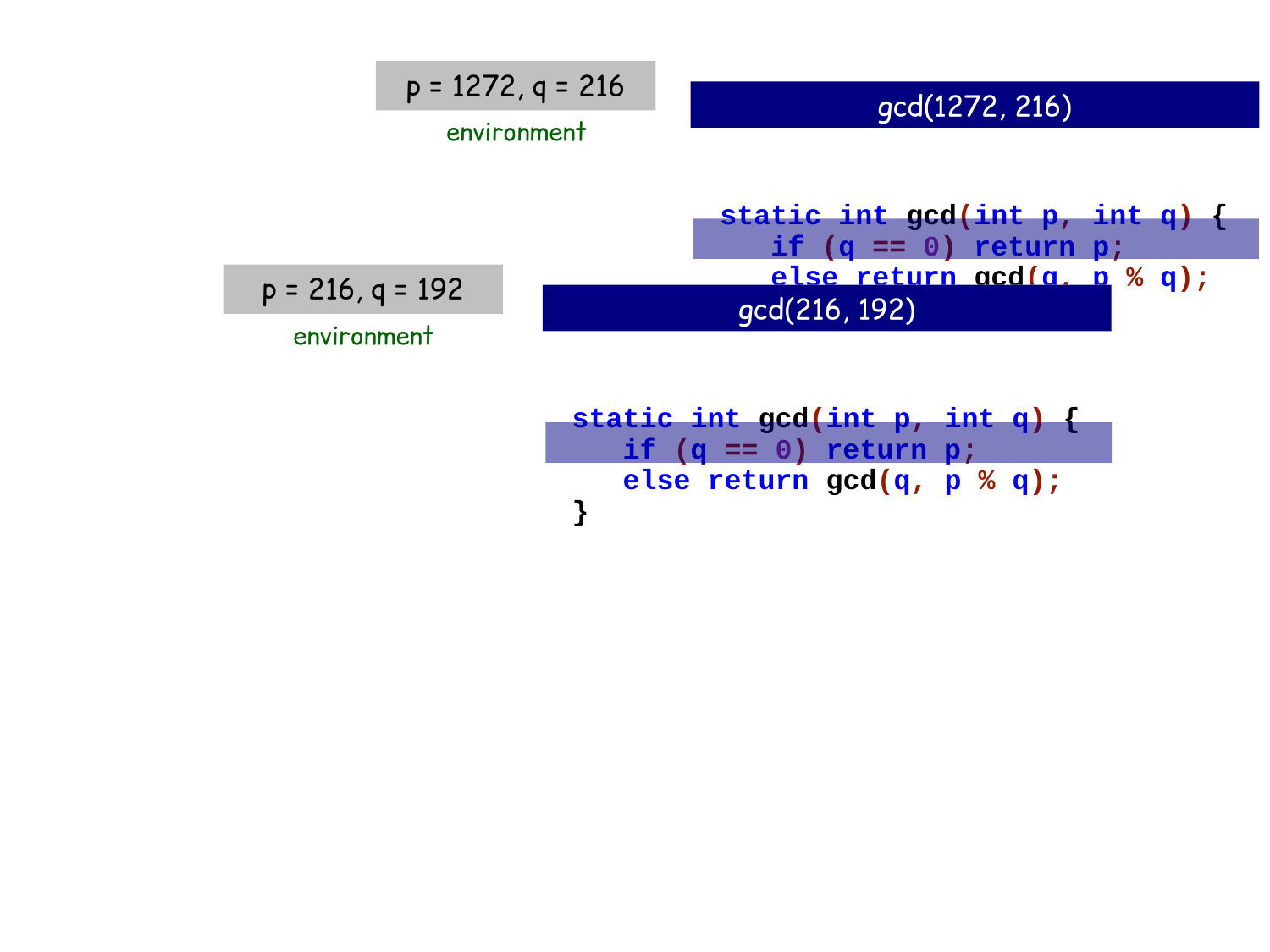

p = 1272, q = 216
environment

 static int gcd(int p, int q) {
    if (q == 0) return p;
    else return gcd(q, p % q);
 }
gcd(1272, 216)

p = 216, q = 192
environment

 static int gcd(int p, int q) {
    if (q == 0) return p;
    else return gcd(q, p % q);
 }
gcd(216, 192)